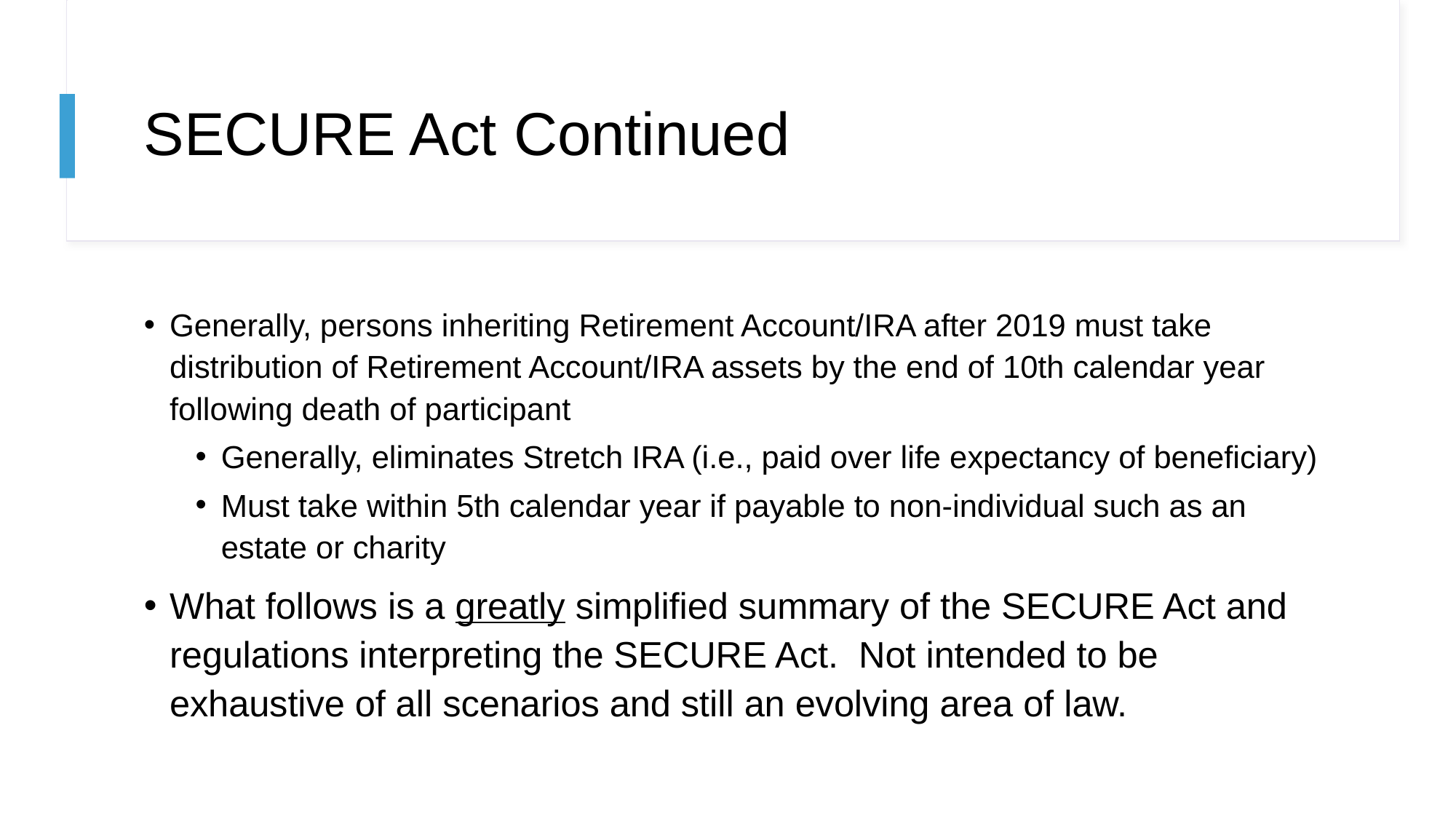

# SECURE Act Continued
Generally, persons inheriting Retirement Account/IRA after 2019 must take distribution of Retirement Account/IRA assets by the end of 10th calendar year following death of participant
Generally, eliminates Stretch IRA (i.e., paid over life expectancy of beneficiary)
Must take within 5th calendar year if payable to non-individual such as an estate or charity
What follows is a greatly simplified summary of the SECURE Act and regulations interpreting the SECURE Act.  Not intended to be exhaustive of all scenarios and still an evolving area of law.